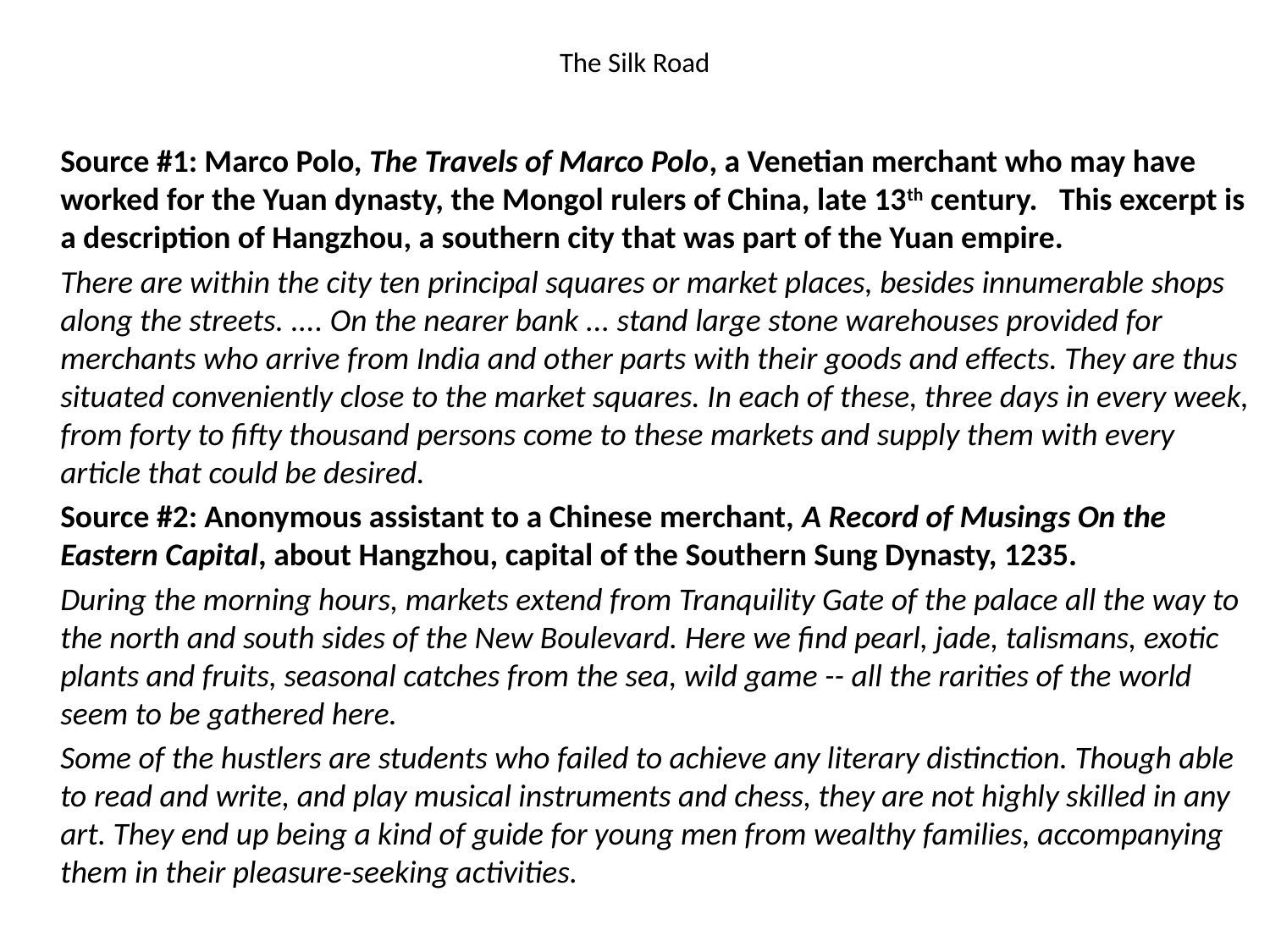

# The Silk Road

	Source #1: Marco Polo, The Travels of Marco Polo, a Venetian merchant who may have worked for the Yuan dynasty, the Mongol rulers of China, late 13th century.   This excerpt is a description of Hangzhou, a southern city that was part of the Yuan empire.
	There are within the city ten principal squares or market places, besides innumerable shops along the streets. .... On the nearer bank ... stand large stone warehouses provided for merchants who arrive from India and other parts with their goods and effects. They are thus situated conveniently close to the market squares. In each of these, three days in every week, from forty to fifty thousand persons come to these markets and supply them with every article that could be desired.
	Source #2: Anonymous assistant to a Chinese merchant, A Record of Musings On the Eastern Capital, about Hangzhou, capital of the Southern Sung Dynasty, 1235.
	During the morning hours, markets extend from Tranquility Gate of the palace all the way to the north and south sides of the New Boulevard. Here we find pearl, jade, talismans, exotic plants and fruits, seasonal catches from the sea, wild game -- all the rarities of the world seem to be gathered here.
	Some of the hustlers are students who failed to achieve any literary distinction. Though able to read and write, and play musical instruments and chess, they are not highly skilled in any art. They end up being a kind of guide for young men from wealthy families, accompanying them in their pleasure-seeking activities.